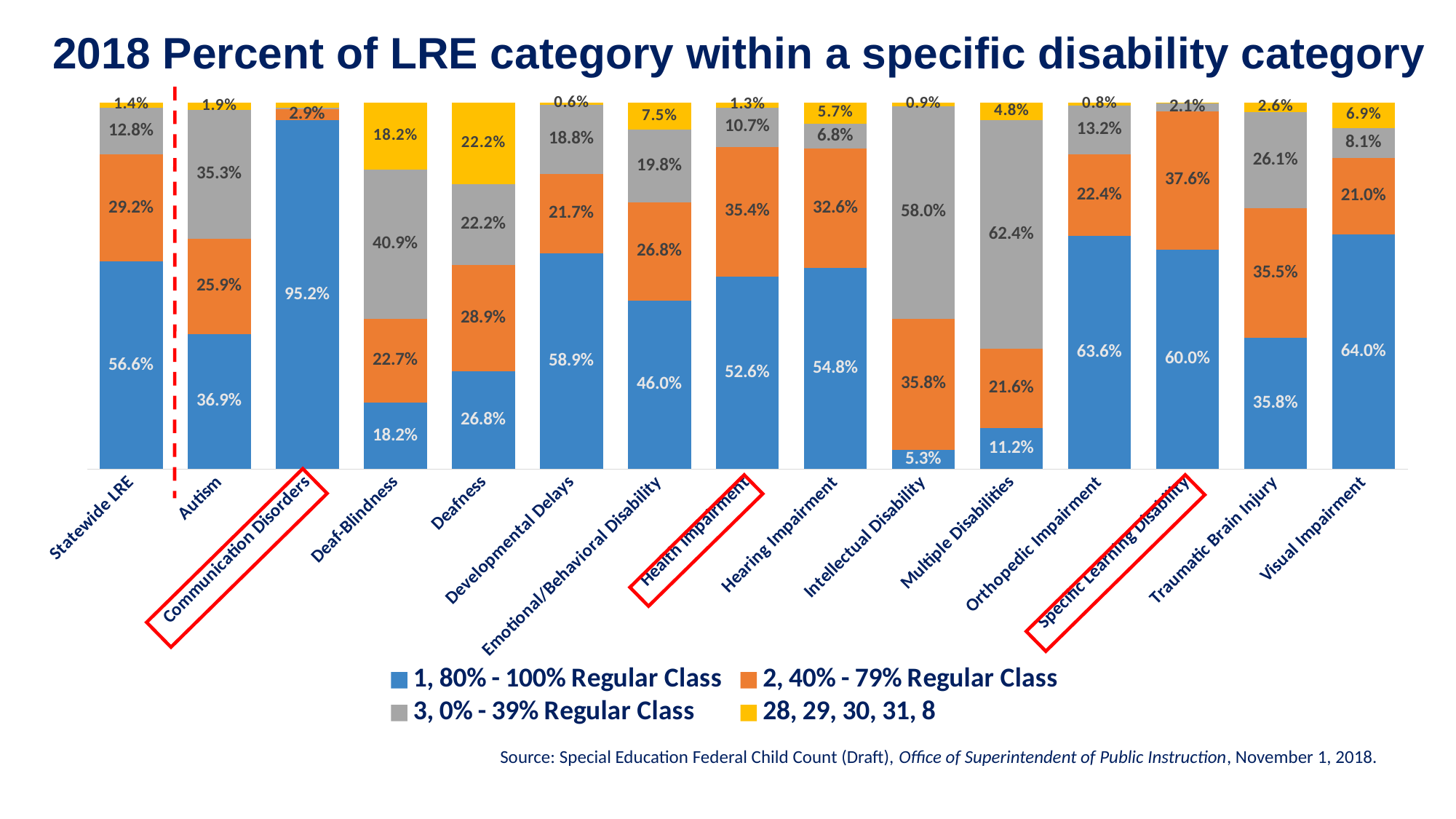

# 2018 Percent of LRE category within a specific disability category

### Chart

| Category | 1, 80% - 100% Regular Class | 2, 40% - 79% Regular Class | 3, 0% - 39% Regular Class | 28, 29, 30, 31, 8 |
|---|---|---|---|---|
| Statewide LRE | 0.566266629881675 | 0.2918046103856293 | 0.12833363987493102 | 0.013595119857764699 |
| Autism | 0.3692821833878716 | 0.25878994639002995 | 0.3525725823295969 | 0.019355287892501568 |
| Communication Disorders | 0.9524984223509839 | 0.029372956227410936 | 0.0045321553554012965 | 0.01359646606620389 |
| Deaf-Blindness | 0.18181818181818182 | 0.22727272727272727 | 0.4090909090909091 | 0.18181818181818182 |
| Deafness | 0.26778242677824265 | 0.28870292887029286 | 0.2217573221757322 | 0.2217573221757322 |
| Developmental Delays | 0.5887096774193549 | 0.2170303605313093 | 0.1880929791271347 | 0.006166982922201139 |
| Emotional/Behavioral Disability | 0.4596168294515402 | 0.26803155522163785 | 0.19778362133734034 | 0.07456799398948159 |
| Health Impairment | 0.5257073654079049 | 0.3537744504385482 | 0.10738008734265478 | 0.013138096810892144 |
| Hearing Impairment | 0.5483028720626631 | 0.3263707571801567 | 0.06788511749347259 | 0.057441253263707574 |
| Intellectual Disability | 0.05328277788864498 | 0.3576132508481341 | 0.5799241668329674 | 0.009179804430253442 |
| Multiple Disabilities | 0.11235573659198914 | 0.21554650373387643 | 0.6242362525458248 | 0.04786150712830957 |
| Orthopedic Impairment | 0.6361185983827493 | 0.22371967654986524 | 0.1320754716981132 | 0.008086253369272238 |
| Specific Learning Disability | 0.5996639008507509 | 0.3764100409620838 | 0.021321289780485243 | 0.0026047684066799704 |
| Traumatic Brain Injury | 0.3580645161290323 | 0.3548387096774194 | 0.26129032258064516 | 0.025806451612903226 |
| Visual Impairment | 0.639618138424821 | 0.2100238663484487 | 0.081145584725537 | 0.06921241050119331 |

Source: Special Education Federal Child Count (Draft), Office of Superintendent of Public Instruction, November 1, 2018.
Source: November 2018 November Federal Child Count by Serving District, students aged 6-21